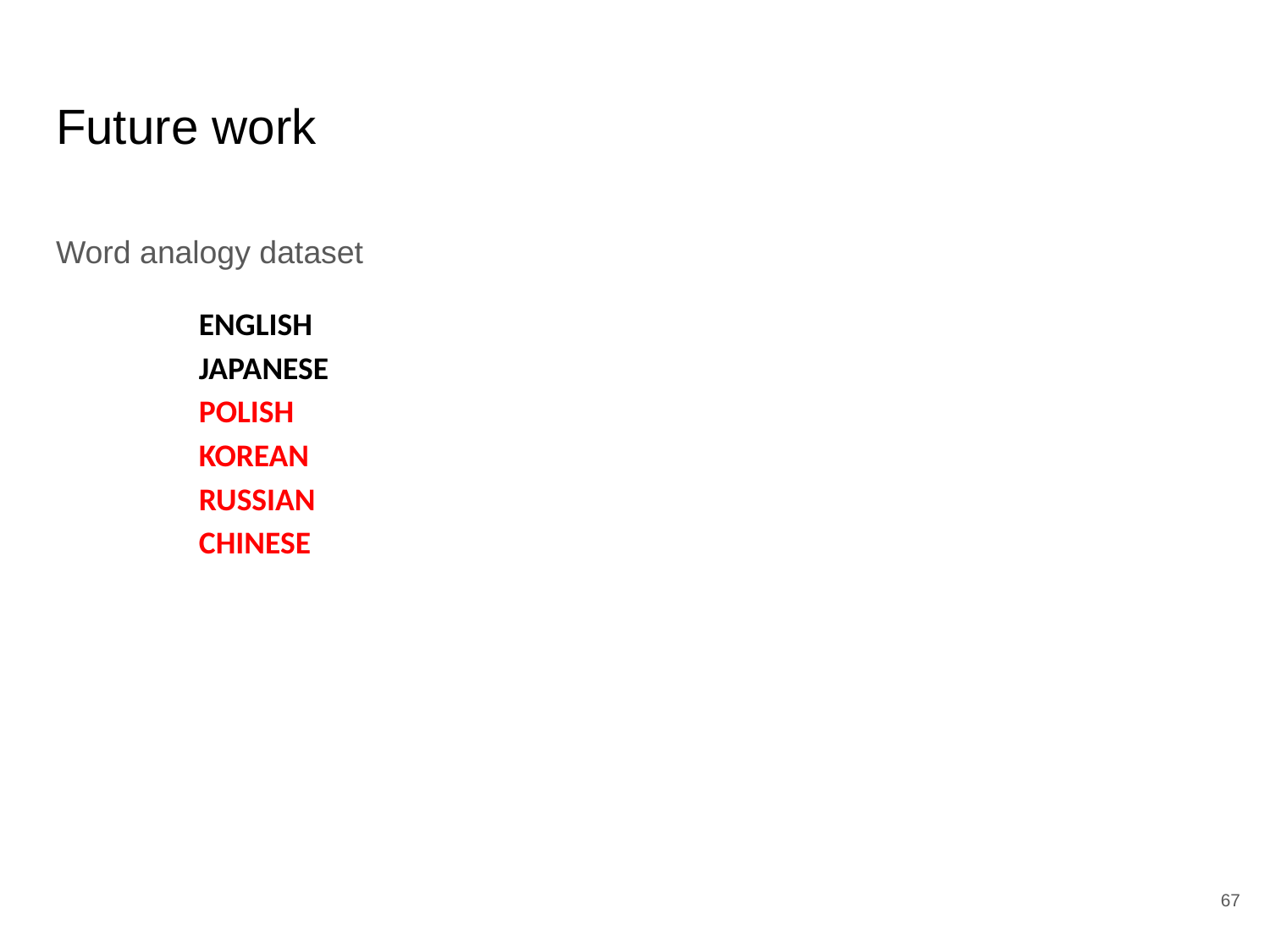

# Future work
Word analogy dataset
ENGLISH
JAPANESE
POLISH
KOREAN
RUSSIAN
CHINESE

67